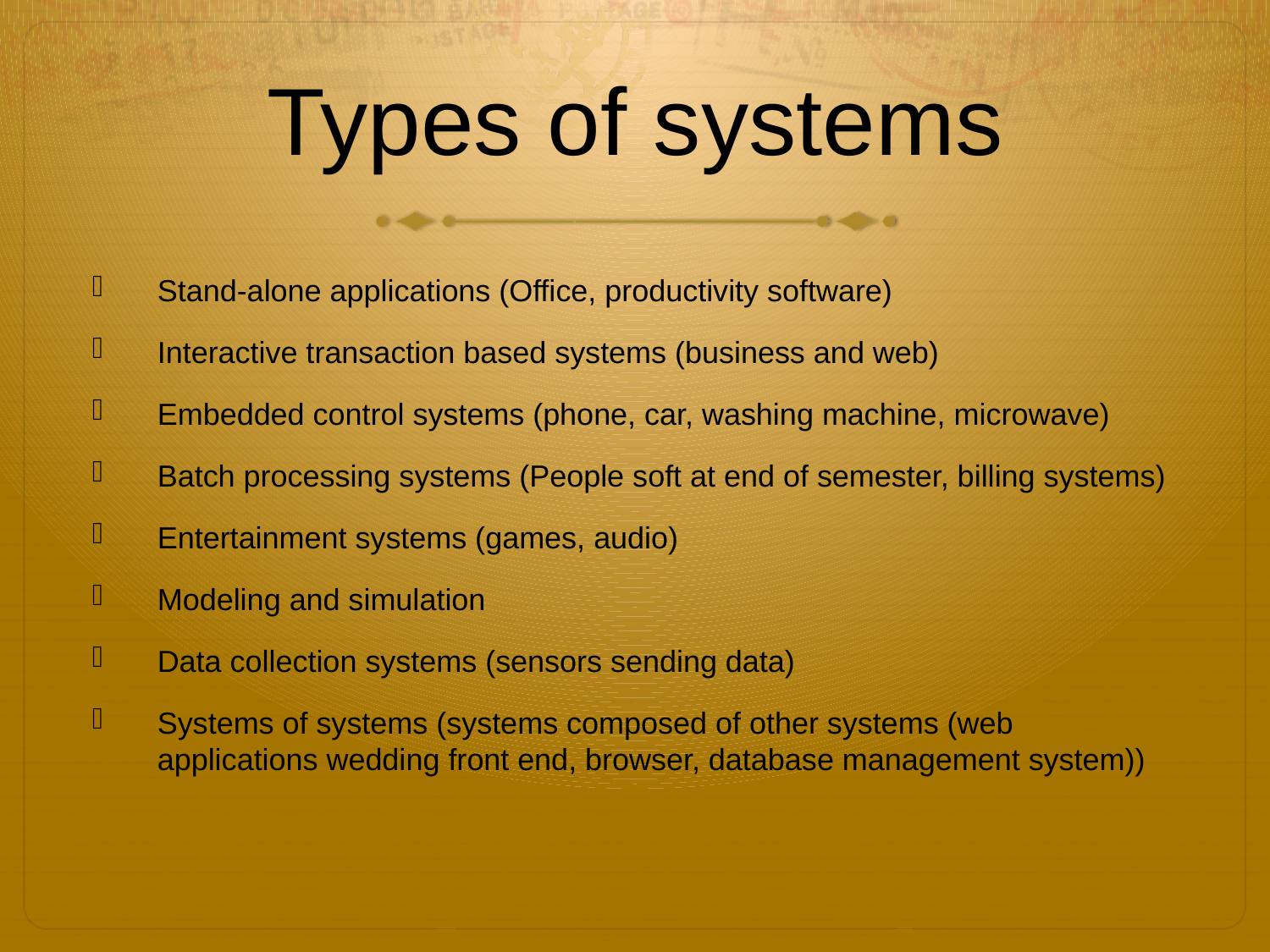

# Types of systems
Stand-alone applications (Office, productivity software)
Interactive transaction based systems (business and web)
Embedded control systems (phone, car, washing machine, microwave)
Batch processing systems (People soft at end of semester, billing systems)
Entertainment systems (games, audio)
Modeling and simulation
Data collection systems (sensors sending data)
Systems of systems (systems composed of other systems (web applications wedding front end, browser, database management system))